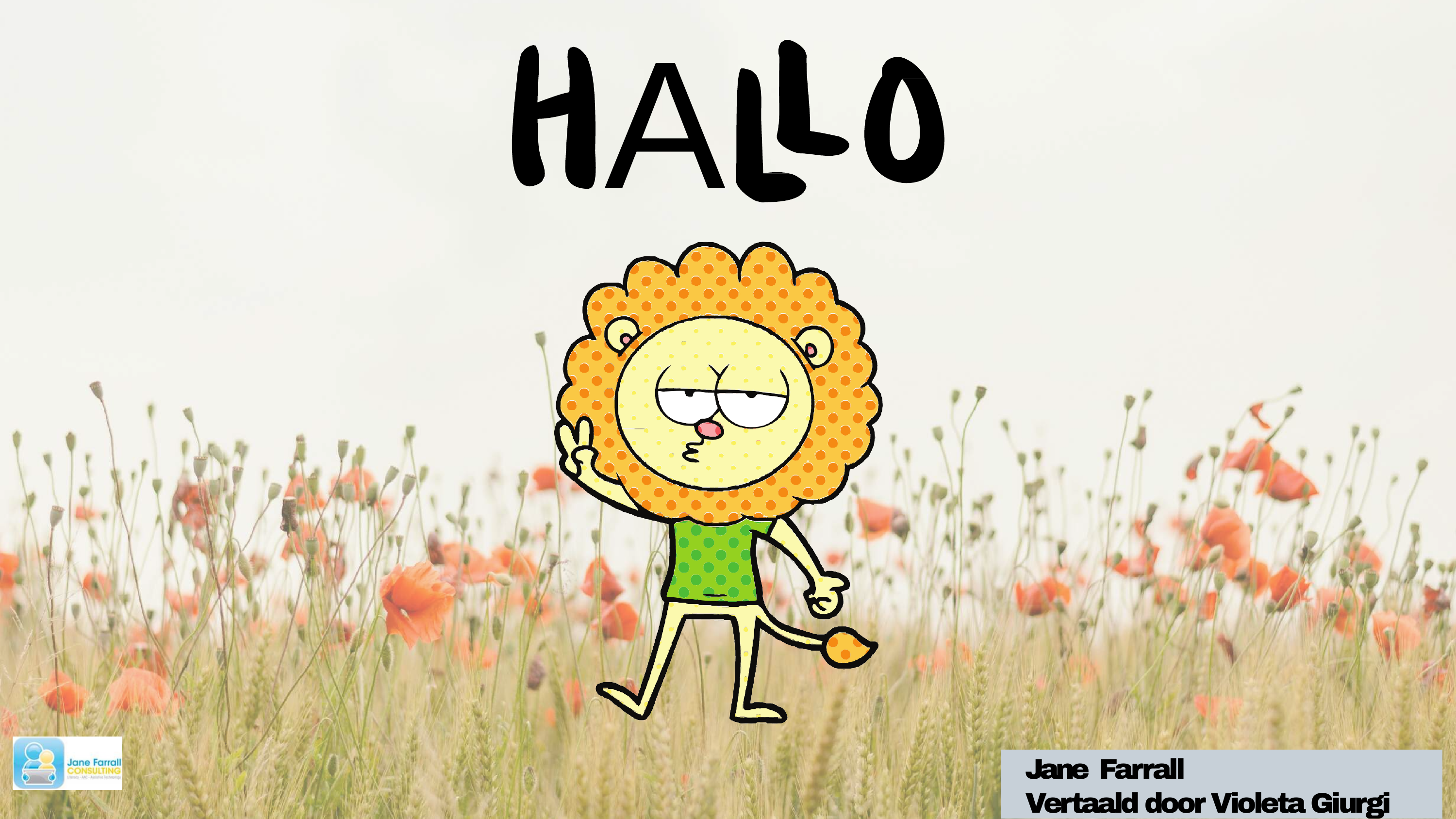

A

# Jane Farrall Vertaald door Violeta Giurgi